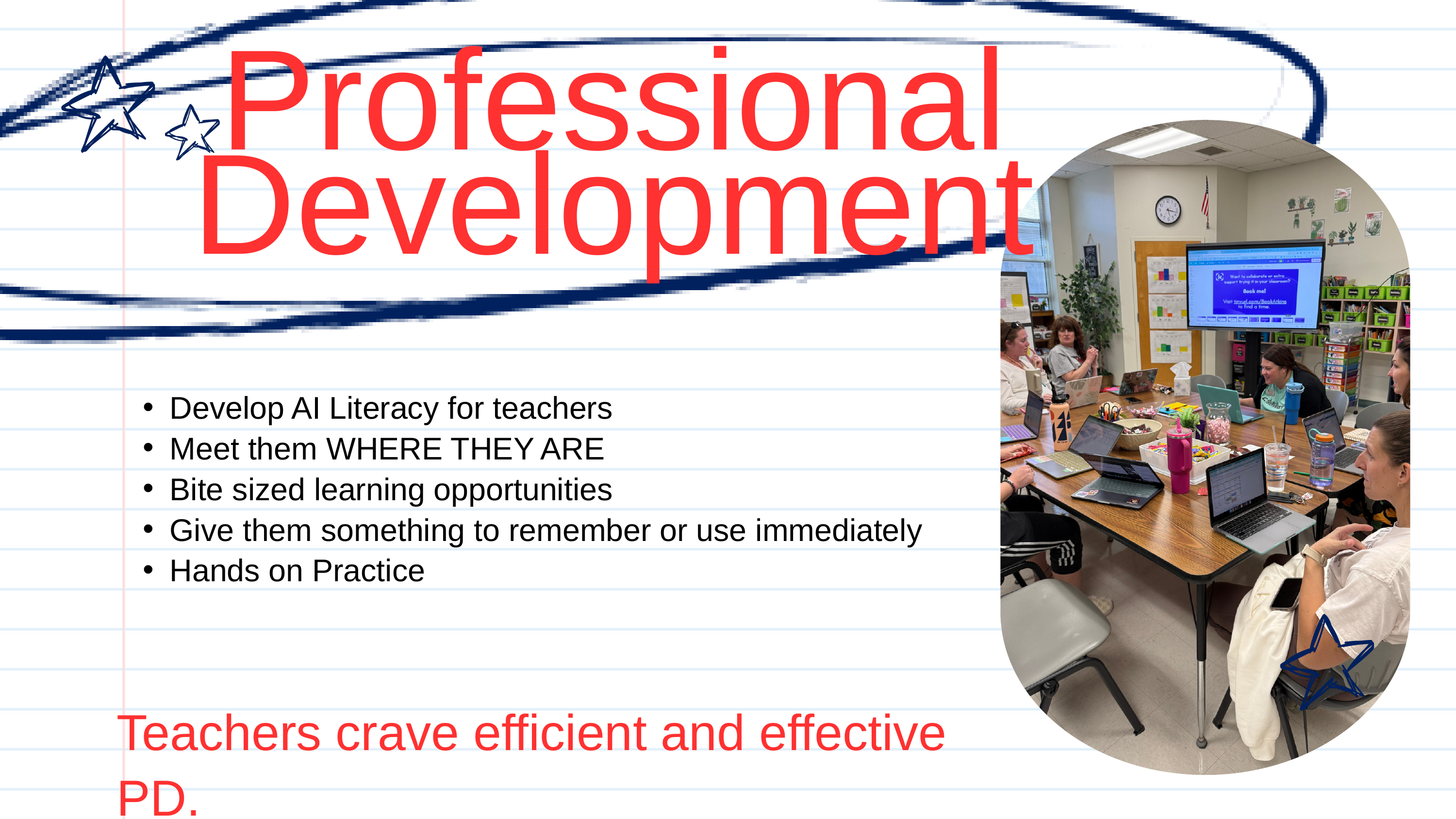

Professional Development

Develop AI Literacy for teachers
Meet them WHERE THEY ARE
Bite sized learning opportunities
Give them something to remember or use immediately
Hands on Practice

Teachers crave efficient and effective PD.